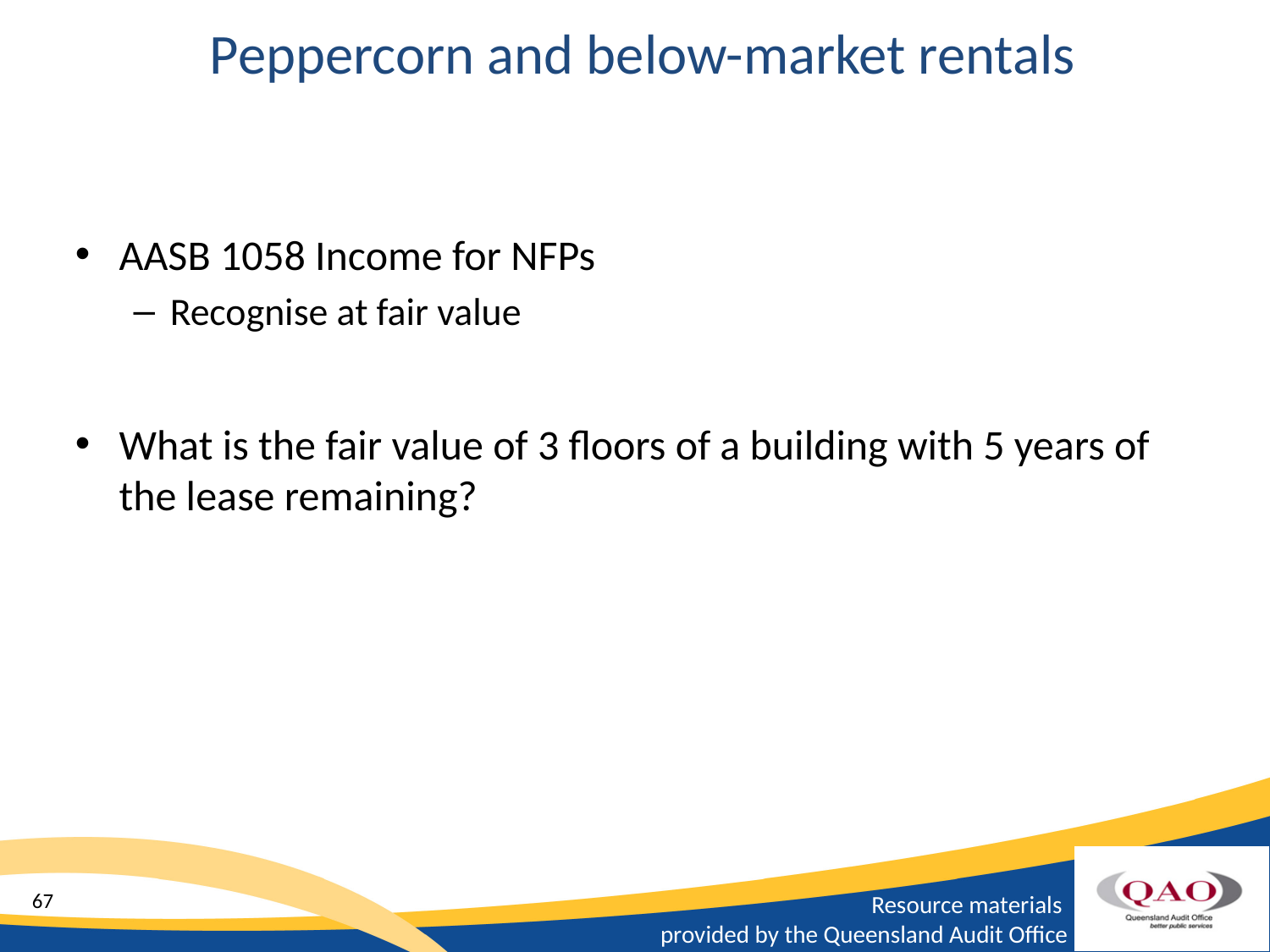

# Peppercorn and below-market rentals
AASB 1058 Income for NFPs
Recognise at fair value

What is the fair value of 3 floors of a building with 5 years of the lease remaining?

67